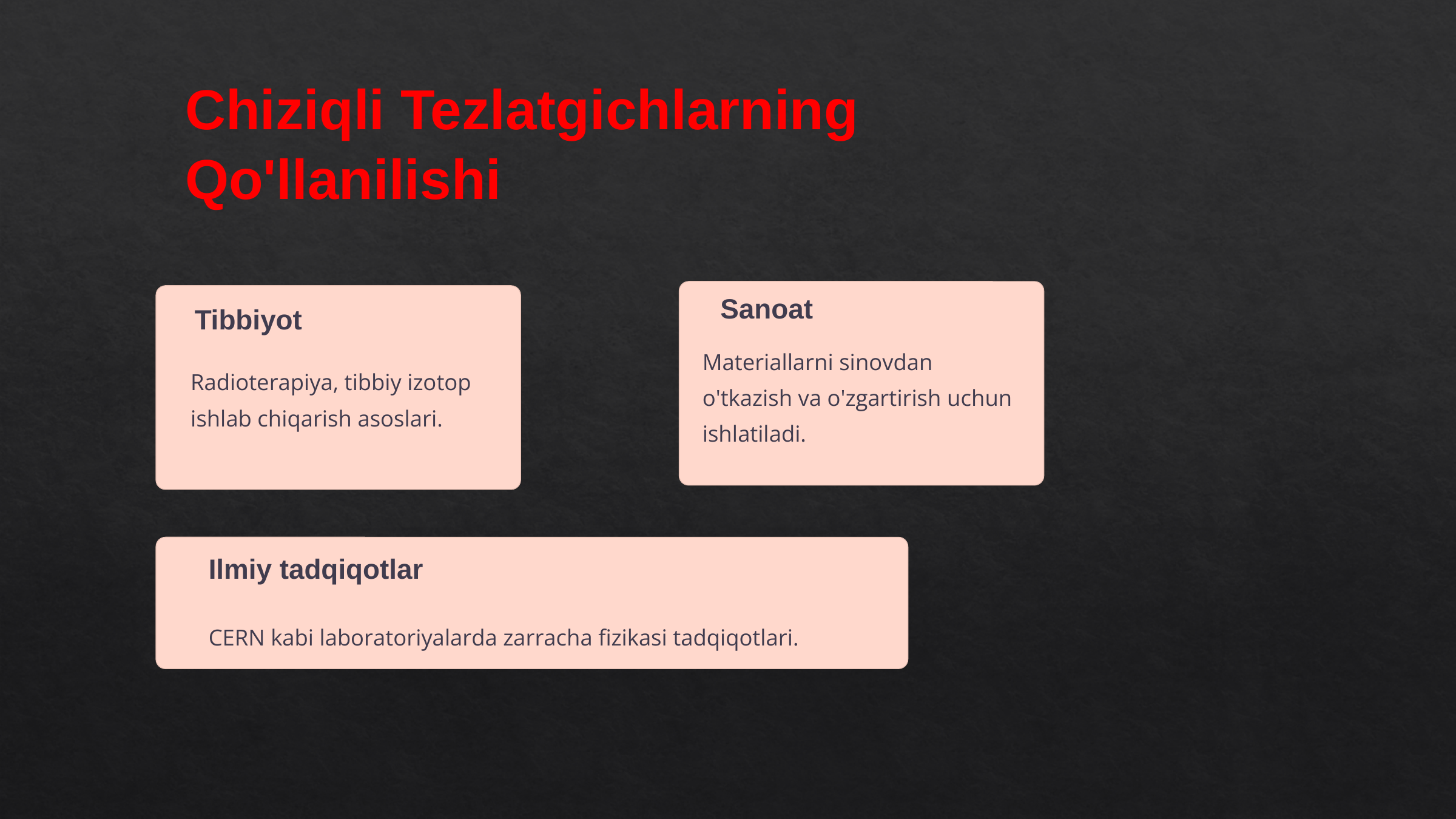

Chiziqli Tezlatgichlarning Qo'llanilishi

Sanoat
Tibbiyot
Materiallarni sinovdan o'tkazish va o'zgartirish uchun ishlatiladi.
Radioterapiya, tibbiy izotop ishlab chiqarish asoslari.

Ilmiy tadqiqotlar
CERN kabi laboratoriyalarda zarracha fizikasi tadqiqotlari.